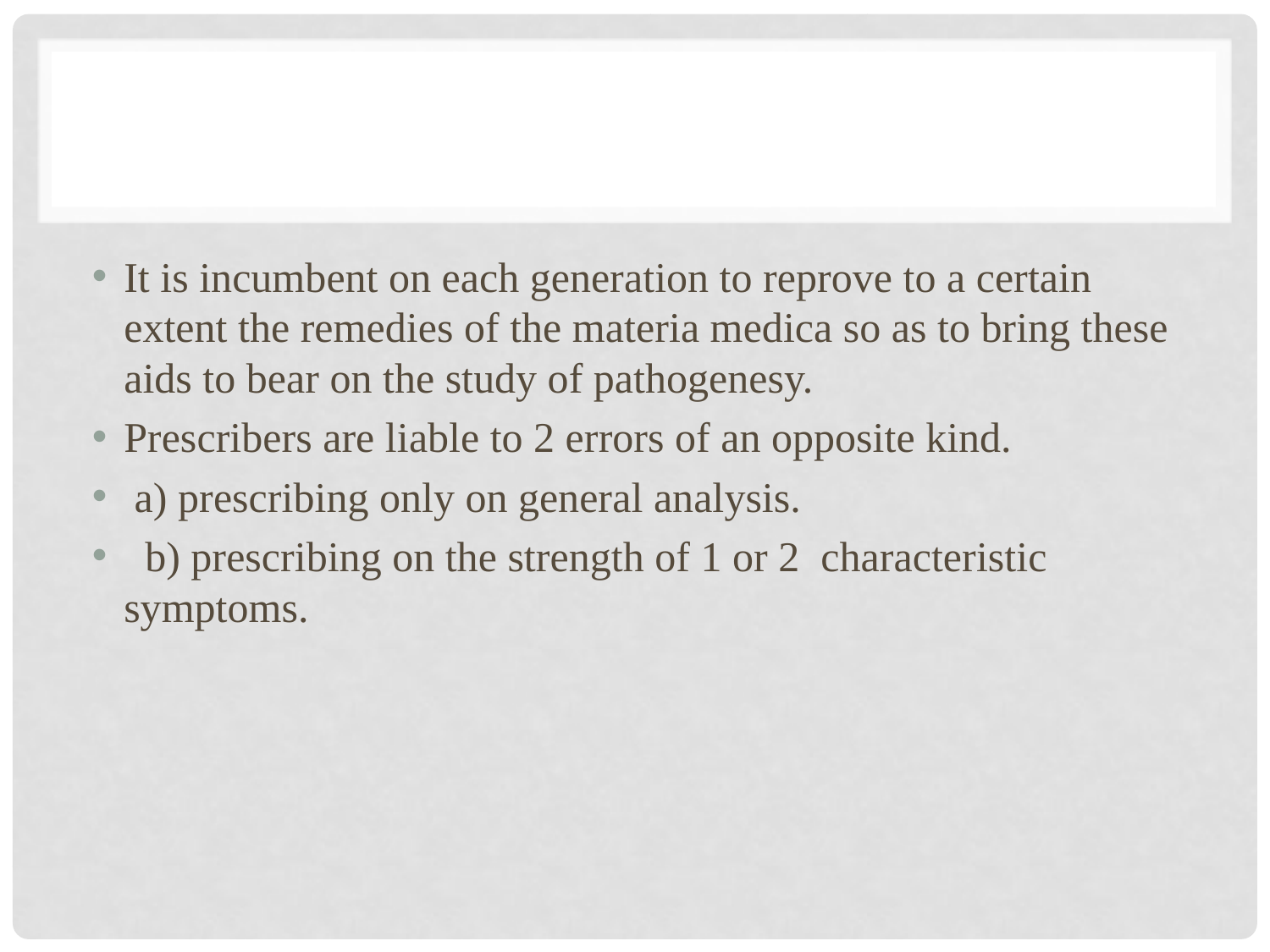

#
It is incumbent on each generation to reprove to a certain extent the remedies of the materia medica so as to bring these aids to bear on the study of pathogenesy.
Prescribers are liable to 2 errors of an opposite kind.
 a) prescribing only on general analysis.
  b) prescribing on the strength of 1 or 2  characteristic  symptoms.